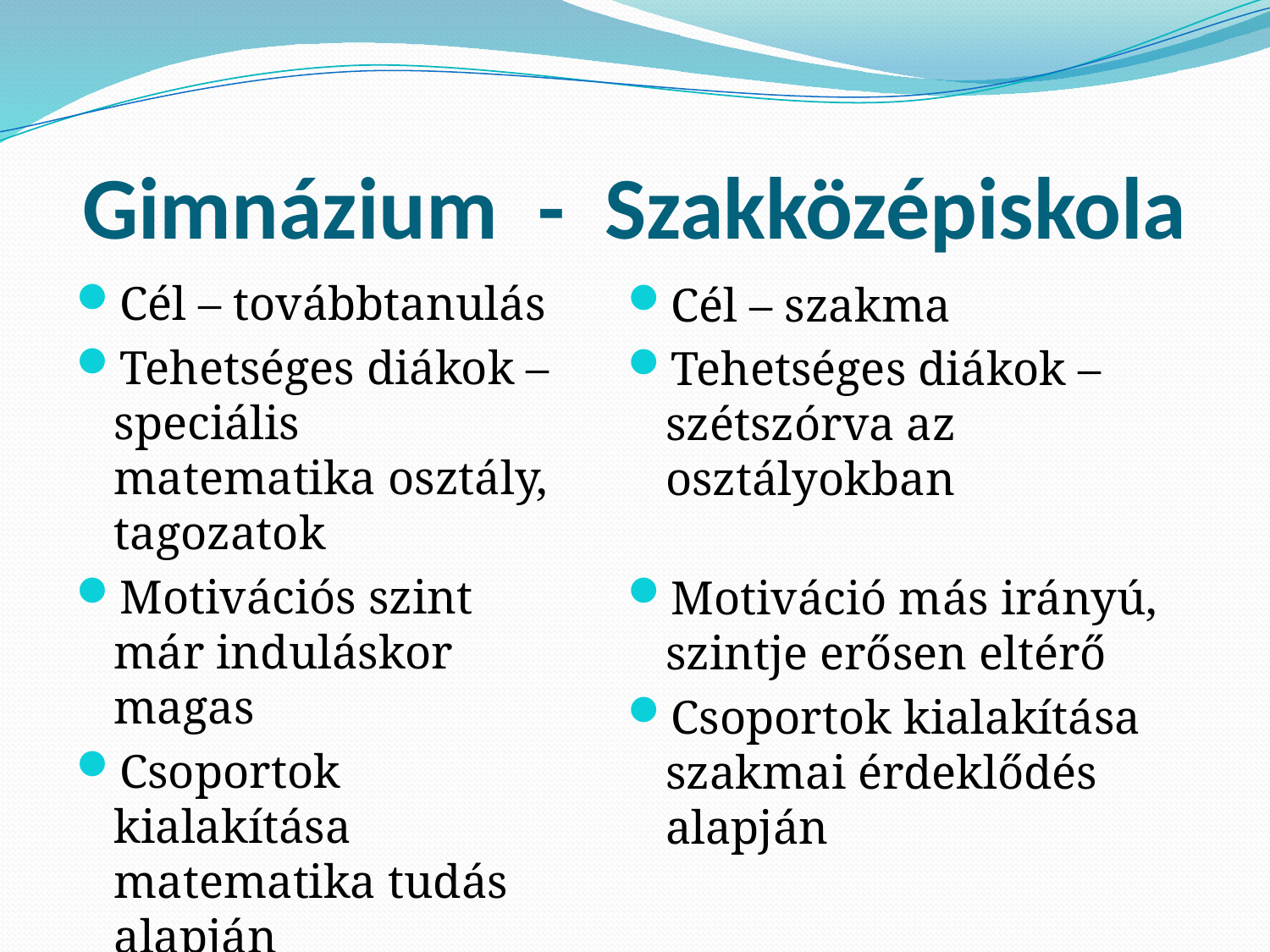

# Gimnázium  -  Szakközépiskola

Cél – továbbtanulás
Tehetséges diákok – speciális matematika osztály, tagozatok
Motivációs szint már induláskor magas
Csoportok kialakítása matematika tudás alapján

Cél – szakma
Tehetséges diákok – szétszórva az osztályokban
Motiváció más irányú, szintje erősen eltérő
Csoportok kialakítása szakmai érdeklődés alapján